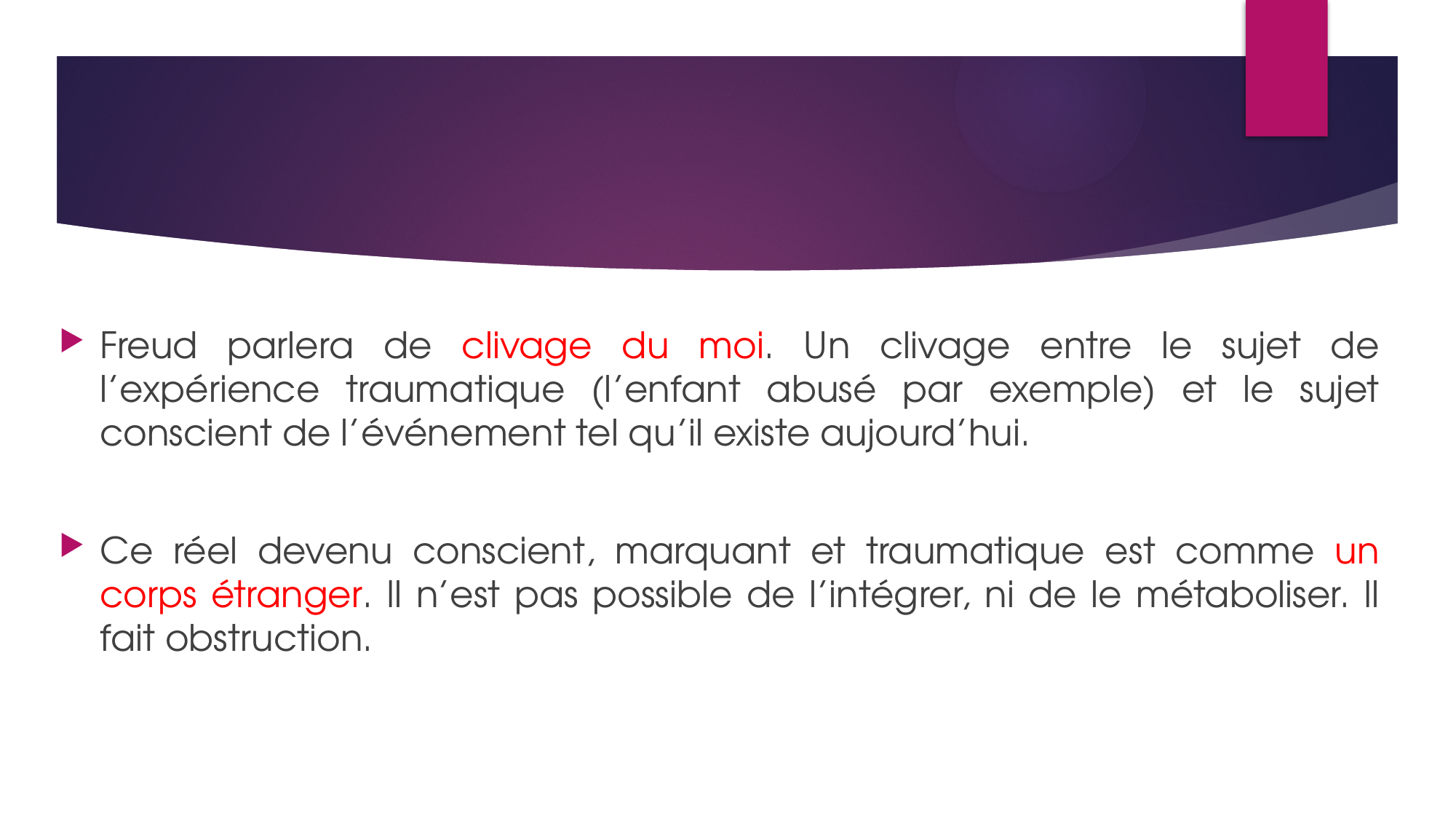

Freud parlera de clivage du moi. Un clivage entre le sujet de l’expérience traumatique (l’enfant abusé par exemple) et le sujet conscient de l’événement tel qu’il existe aujourd’hui.

Ce réel devenu conscient, marquant et traumatique est comme un corps étranger. Il n’est pas possible de l’intégrer, ni de le métaboliser. Il fait obstruction.